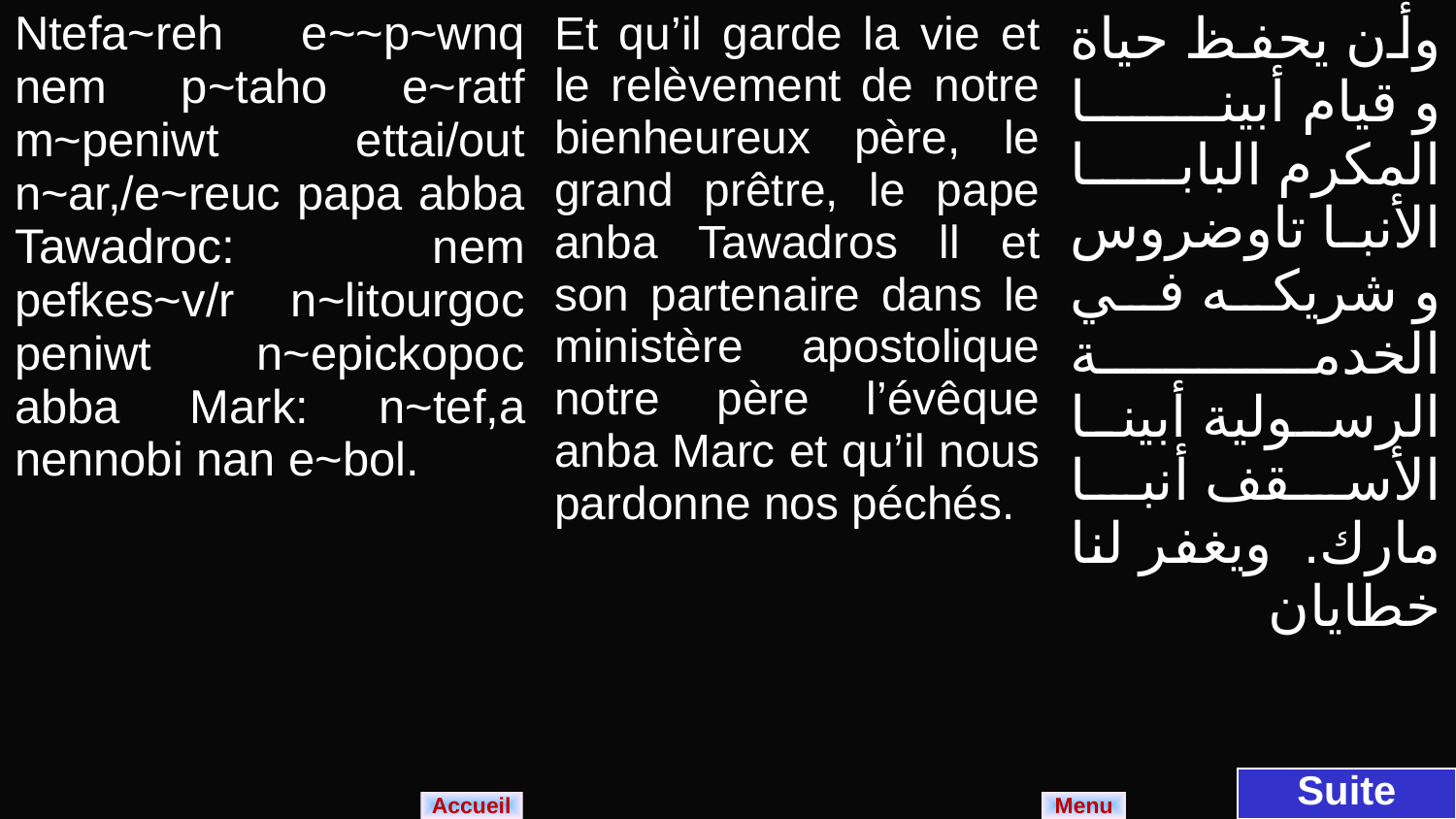

| Ntefa~reh e~~p~wnq nem p~taho e~ratf m~peniwt ettai/out n~ar,/e~reuc papa abba Tawadroc: nem pefkes~v/r n~litourgoc peniwt n~epickopoc abba Mark: n~tef,a nennobi nan e~bol. | Et qu’il garde la vie et le relèvement de notre bienheureux père, le grand prêtre, le pape anba Tawadros ll et son partenaire dans le ministère apostolique notre père l’évêque anba Marc et qu’il nous pardonne nos péchés. | وأن يحفظ حياة و قيام أبينا المكرم البابا الأنبا تاوضروس و شريكه في الخدمة الرسولية أبينا الأسقف أنبا مارك. ويغفر لنا خطايان |
| --- | --- | --- |
Suite
Menu